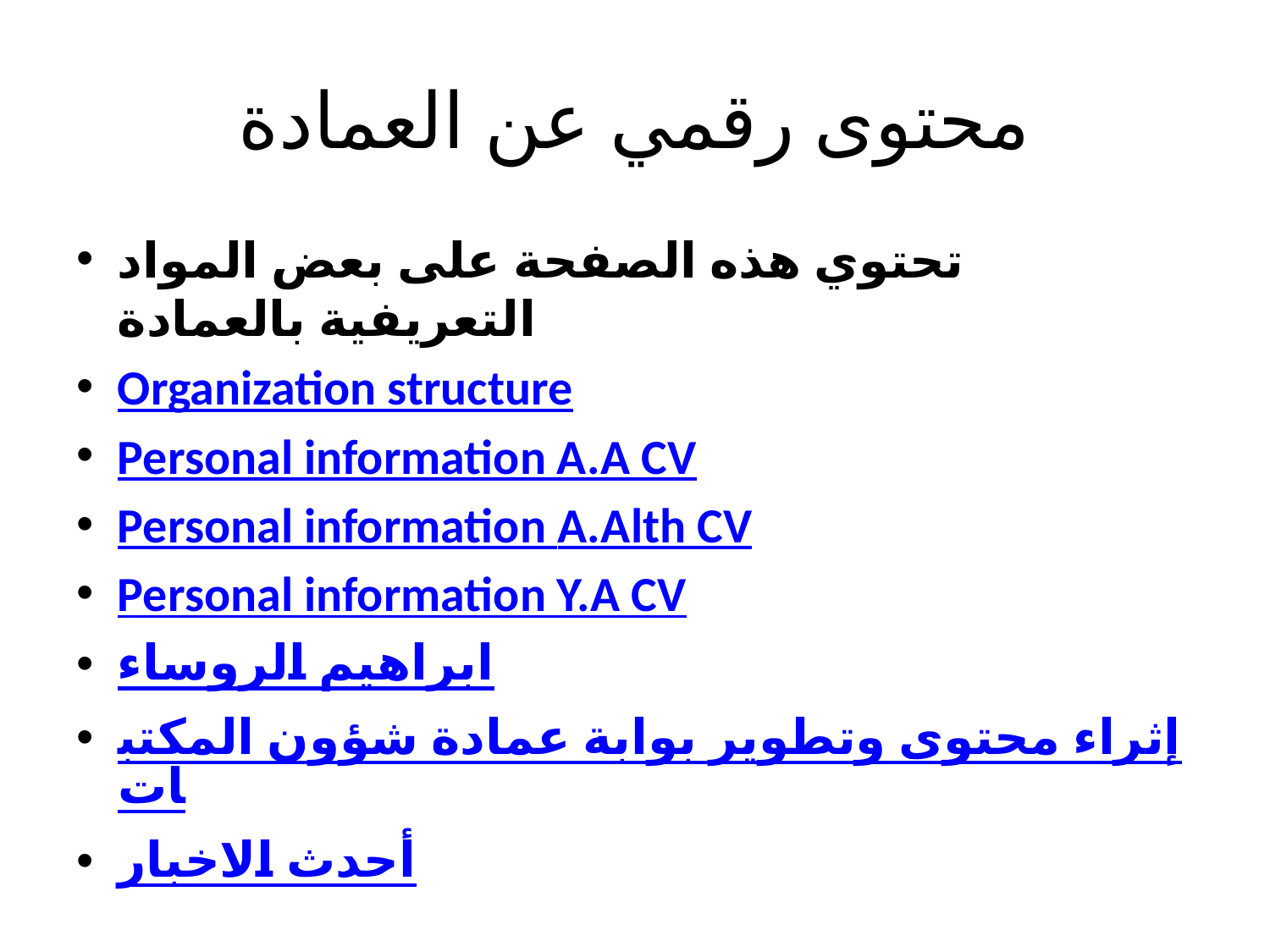

# محتوى رقمي عن العمادة
تحتوي هذه الصفحة على بعض المواد التعريفية بالعمادة
Organization structure
Personal information A.A CV
Personal information A.Alth CV
Personal information Y.A CV
ابراهيم الروساء
إثراء محتوى وتطوير بوابة عمادة شؤون المكتبات
أحدث الاخبار